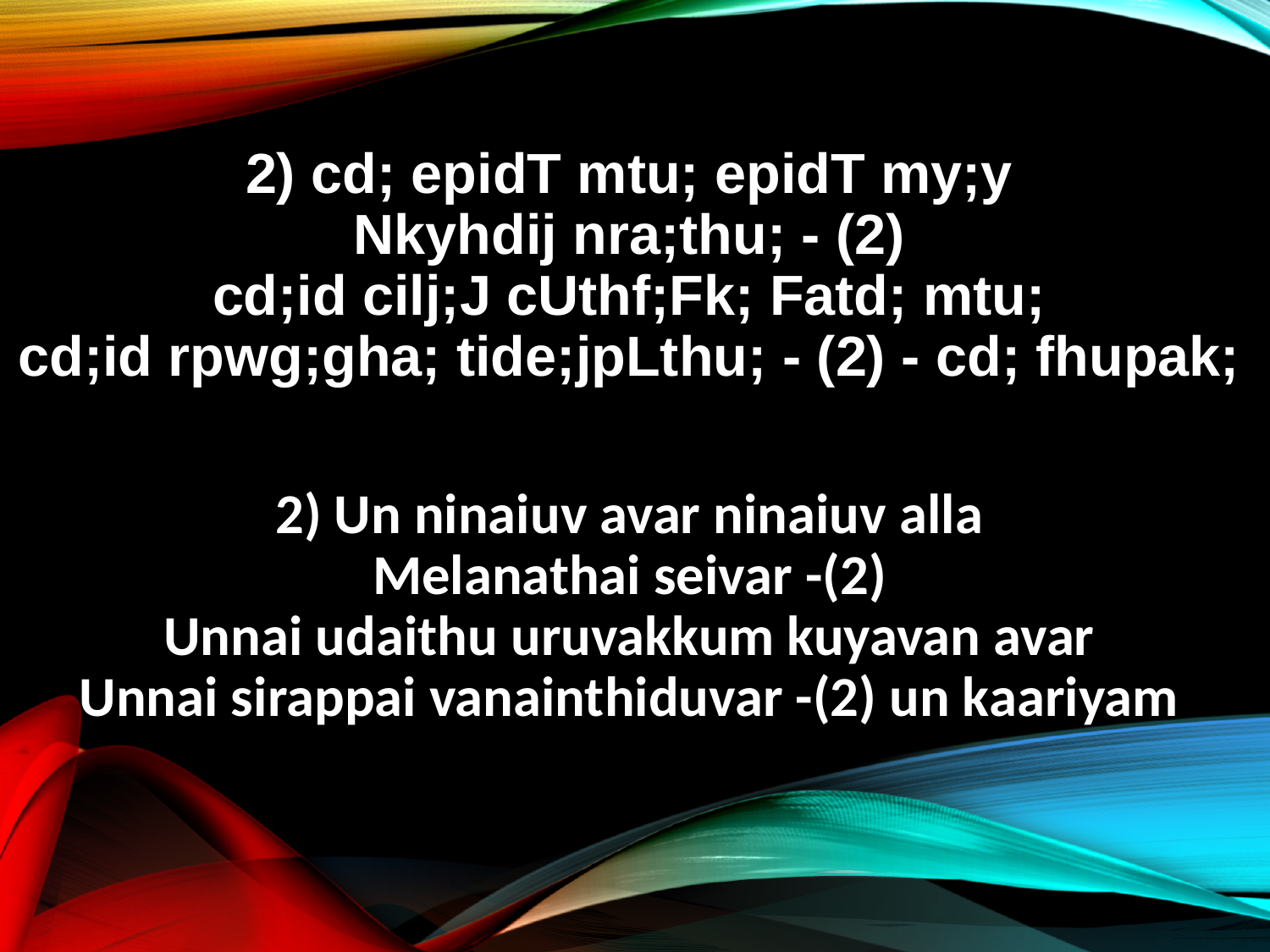

2) cd; epidT mtu; epidT my;y
Nkyhdij nra;thu; - (2)
cd;id cilj;J cUthf;Fk; Fatd; mtu;
cd;id rpwg;gha; tide;jpLthu; - (2) - cd; fhupak;

2) Un ninaiuv avar ninaiuv alla
Melanathai seivar -(2)
Unnai udaithu uruvakkum kuyavan avar
Unnai sirappai vanainthiduvar -(2) un kaariyam